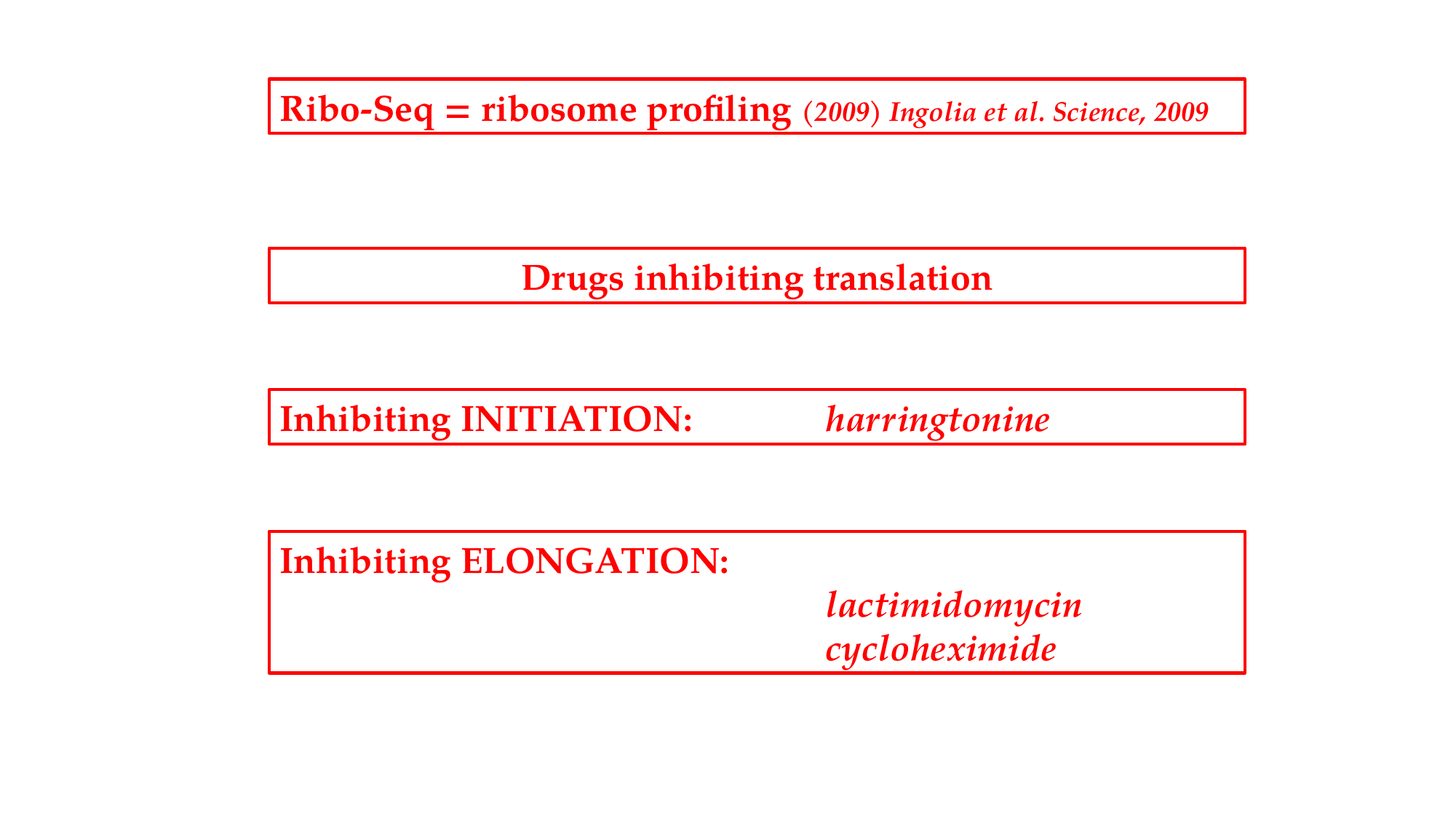

Ribo-Seq = ribosome profiling (2009) Ingolia et al. Science, 2009
Drugs inhibiting translation
Inhibiting INITIATION:  		harringtonine
Inhibiting ELONGATION:
					lactimidomycin
					cycloheximide